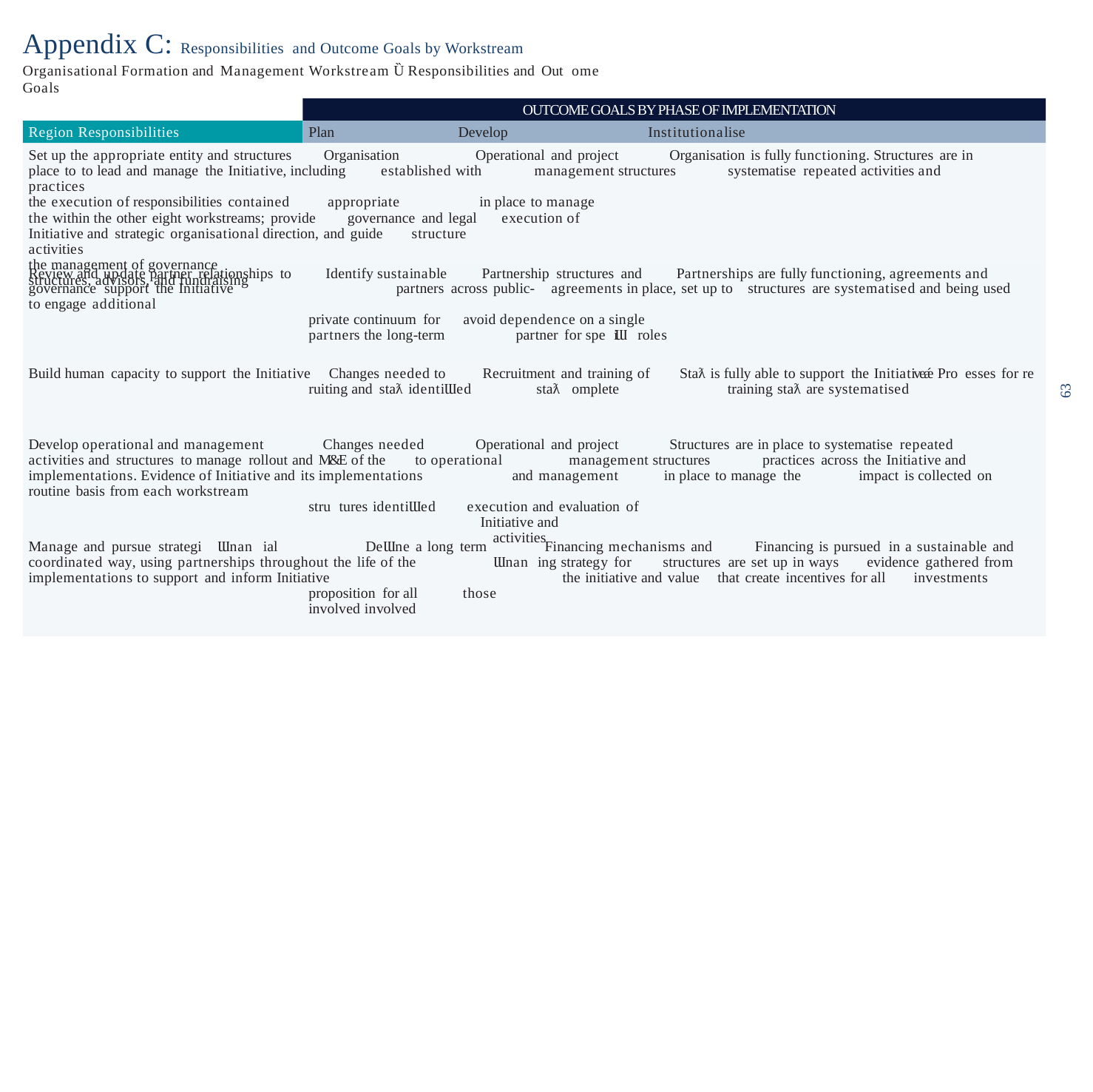

Appendix C: Responsibilities  and Outcome Goals by Workstream
Organisational Formation and Management Workstream Ȕ Responsibilities and Out  ome Goals

OUTCOME GOALS BY PHASE OF IMPLEMENTATION

Region Responsibilities
Plan                                 Develop                                     Institutionalise

Set up the appropriate entity and structures        Organisation                    Operational and project             Organisation is fully functioning. Structures are in place to to lead and manage the Initiative, including         established with              management structures              systematise repeated activities and practices
the execution of responsibilities contained          appropriate                     in place to manage the within the other eight workstreams; provide        governance and legal      execution of Initiative and strategic organisational direction, and guide       structure                          activities
the management of governance structures, advisors, and fundraising

Review and update partner relationships to         Identify sustainable         Partnership structures and         Partnerships are fully functioning, agreements and governance  support the Initiative                                            partners across public-    agreements in place, set up to    structures are systematised and being used to engage additional
private continuum for      avoid dependence on a single    partners the long-term                   partner for spe  iƜ   roles

Build human capacity to support the Initiative     Changes needed to          Recruitment and training of        Staƛ is fully able to support the Initiativeǽ Pro esses for re  ruiting and staƛ identiƜed                 staƛ   omplete                             training staƛ are systematised
63
Develop operational and management              Changes needed            Operational and project             Structures are in place to systematise repeated activities and structures to manage rollout and M&E of the       to operational                  management structures              practices across the Initiative and implementations. Evidence of Initiative and its implementations                        and management           in place to manage the               impact is collected on routine basis from each workstream
stru  tures identiƜed        execution and evaluation of
Initiative and activities

Manage and pursue strategi   Ɯnan  ial                 DeƜne a long term           Financing mechanisms and        Financing is pursued in a sustainable and coordinated way, using partnerships throughout the life of the                 Ɯnan  ing strategy for       structures are set up in ways      evidence gathered from implementations to support and inform Initiative                                                              the initiative and value    that create incentives for all       investments
proposition for all            those involved involved